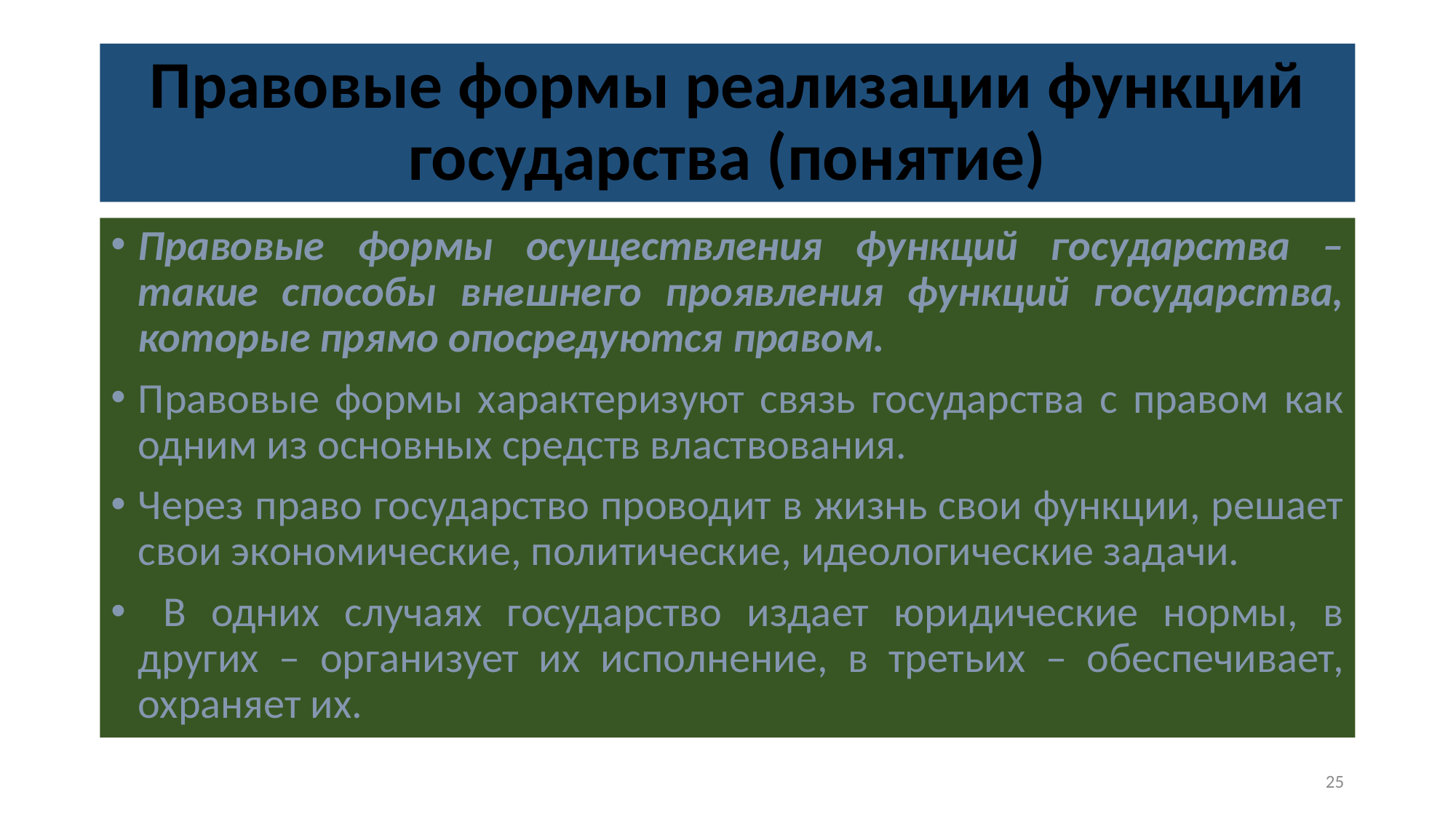

# Правовые формы реализации функций государства (понятие)
Правовые формы осуществления функций государства – такие способы внешнего проявления функций государства, которые прямо опосредуются правом.
Правовые формы характеризуют связь государства с правом как одним из основных средств властвования.
Через право государство проводит в жизнь свои функции, решает свои экономические, политические, идеологические задачи.
 В одних случаях государство издает юридические нормы, в других – организует их исполнение, в третьих – обеспечивает, охраняет их.
25